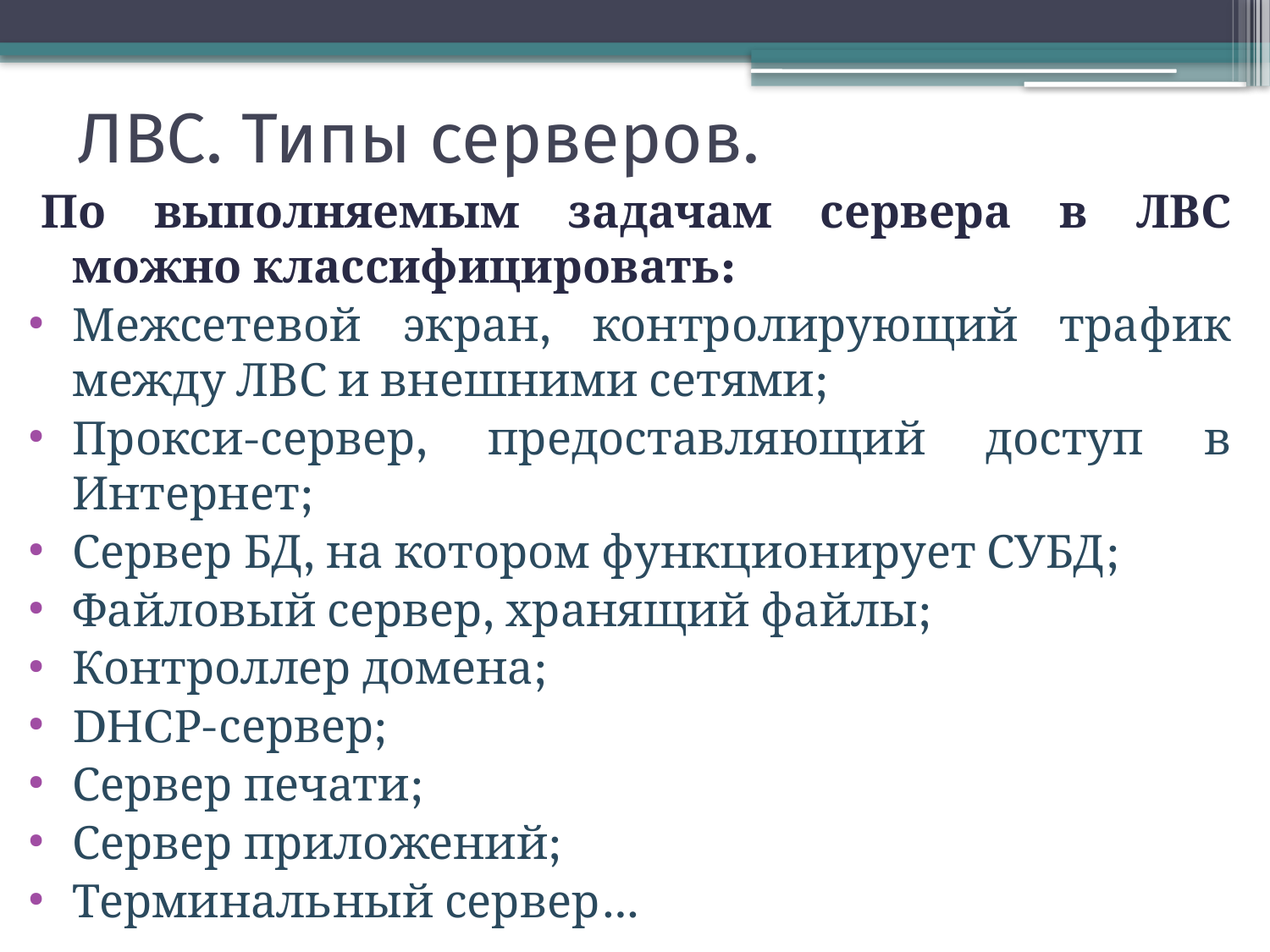

ЛВС. Типы серверов.
#
По выполняемым задачам сервера в ЛВС можно классифицировать:
Межсетевой экран, контролирующий трафик между ЛВС и внешними сетями;
Прокси-сервер, предоставляющий доступ в Интернет;
Сервер БД, на котором функционирует СУБД;
Файловый сервер, хранящий файлы;
Контроллер домена;
DHCP-сервер;
Сервер печати;
Сервер приложений;
Терминальный сервер…